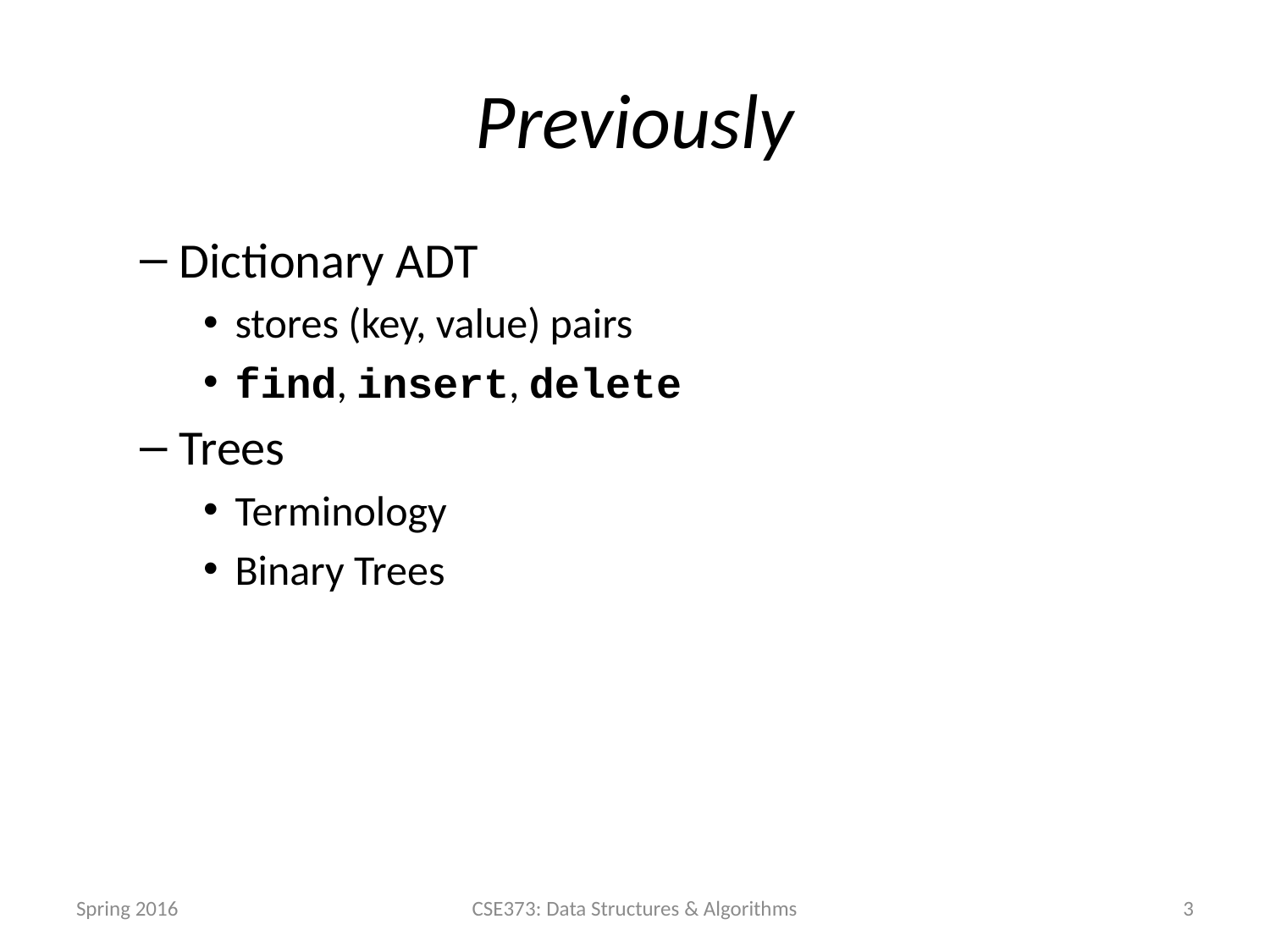

# Previously
Dictionary ADT
stores (key, value) pairs
find, insert, delete
Trees
Terminology
Binary Trees

Spring 2016
CSE373: Data Structures & Algorithms
3